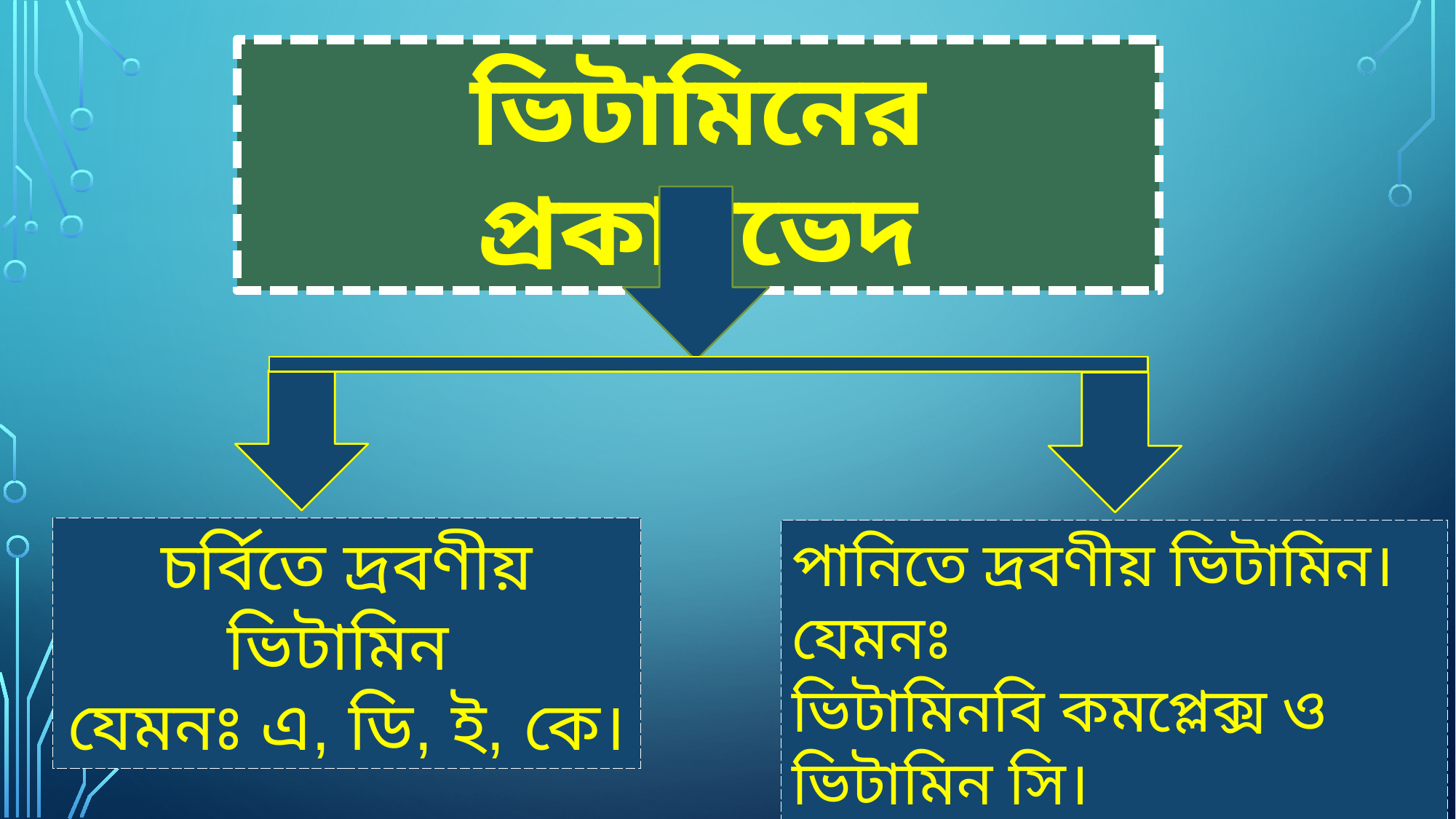

ভিটামিনের প্রকারভেদ

চর্বিতে দ্রবণীয় ভিটামিন
যেমনঃ এ, ডি, ই, কে।
পানিতে দ্রবণীয় ভিটামিন। যেমনঃ
ভিটামিনবি কমপ্লেক্স ও ভিটামিন সি।